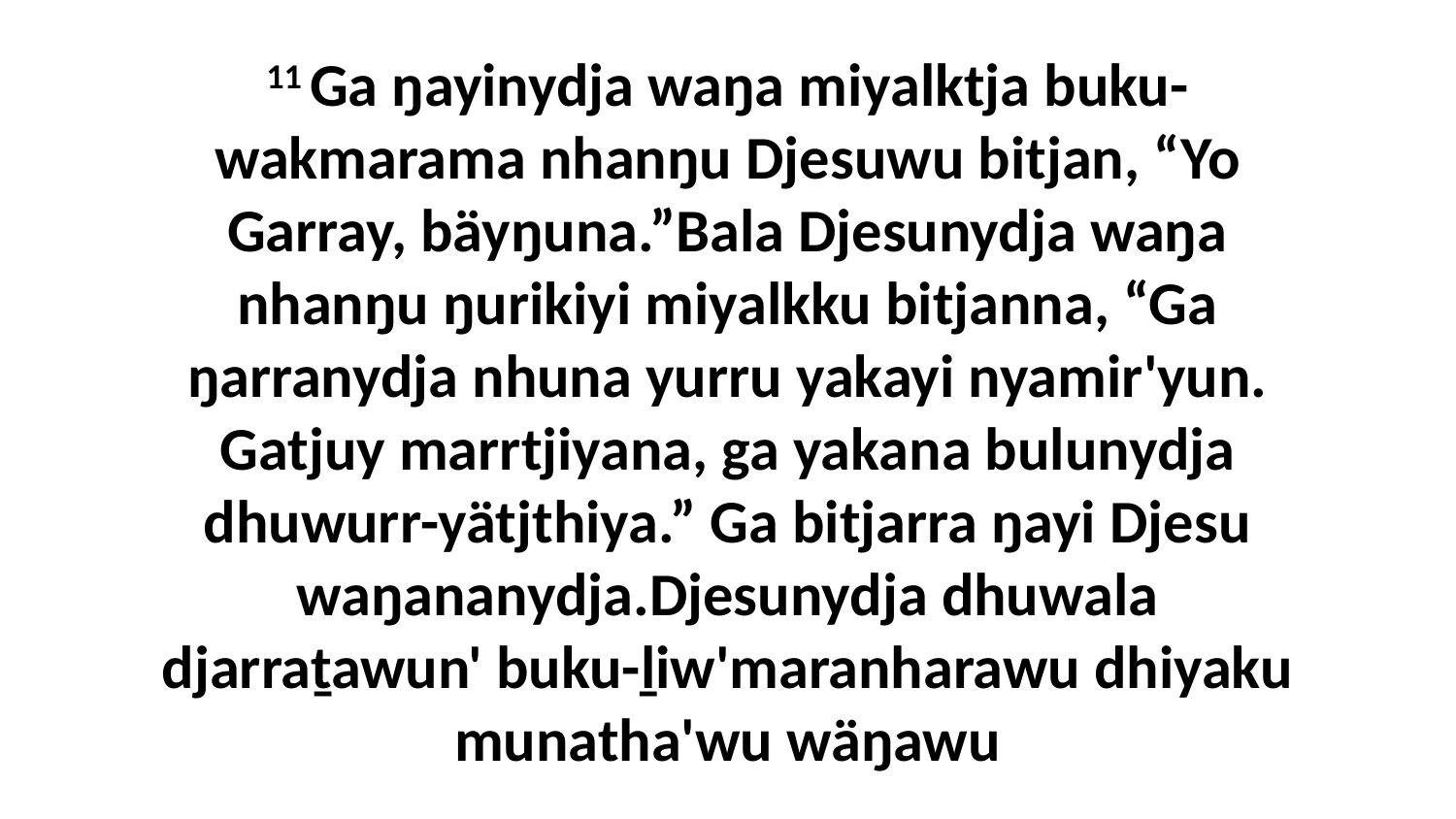

11 Ga ŋayinydja waŋa miyalktja buku-wakmarama nhanŋu Djesuwu bitjan, “Yo Garray, bäyŋuna.”Bala Djesunydja waŋa nhanŋu ŋurikiyi miyalkku bitjanna, “Ga ŋarranydja nhuna yurru yakayi nyamir'yun. Gatjuy marrtjiyana, ga yakana bulunydja dhuwurr-yätjthiya.” Ga bitjarra ŋayi Djesu waŋananydja.Djesunydja dhuwala djarraṯawun' buku-ḻiw'maranharawu dhiyaku munatha'wu wäŋawu